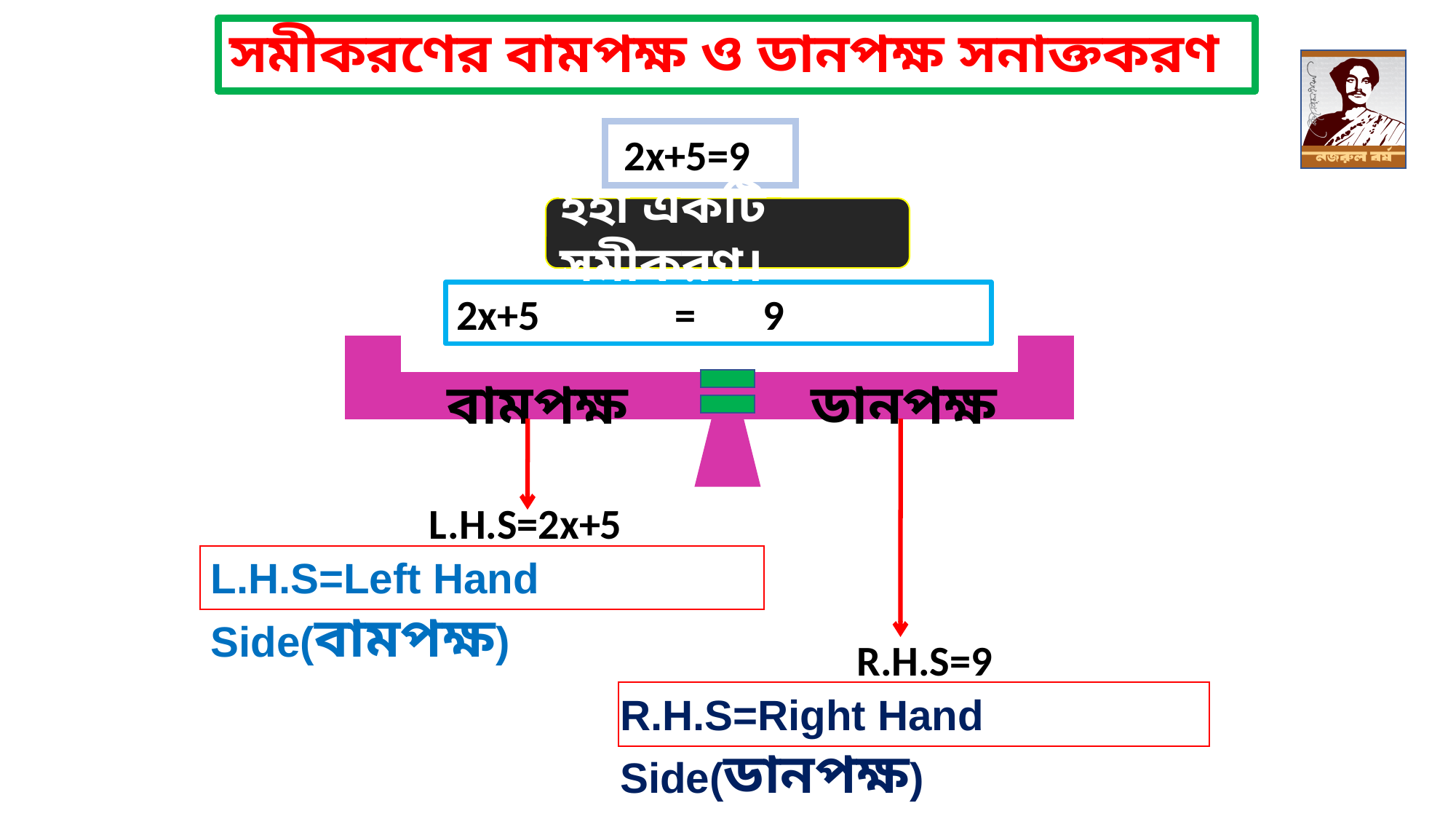

# সমীকরণের বামপক্ষ ও ডানপক্ষ সনাক্তকরণ

2x+5=9
ইহা একটি সমীকরণ।
2x+5              =       9

বামপক্ষ
ডানপক্ষ

L.H.S=2x+5

L.H.S=Left Hand Side(বামপক্ষ)
R.H.S=9

R.H.S=Right Hand Side(ডানপক্ষ)